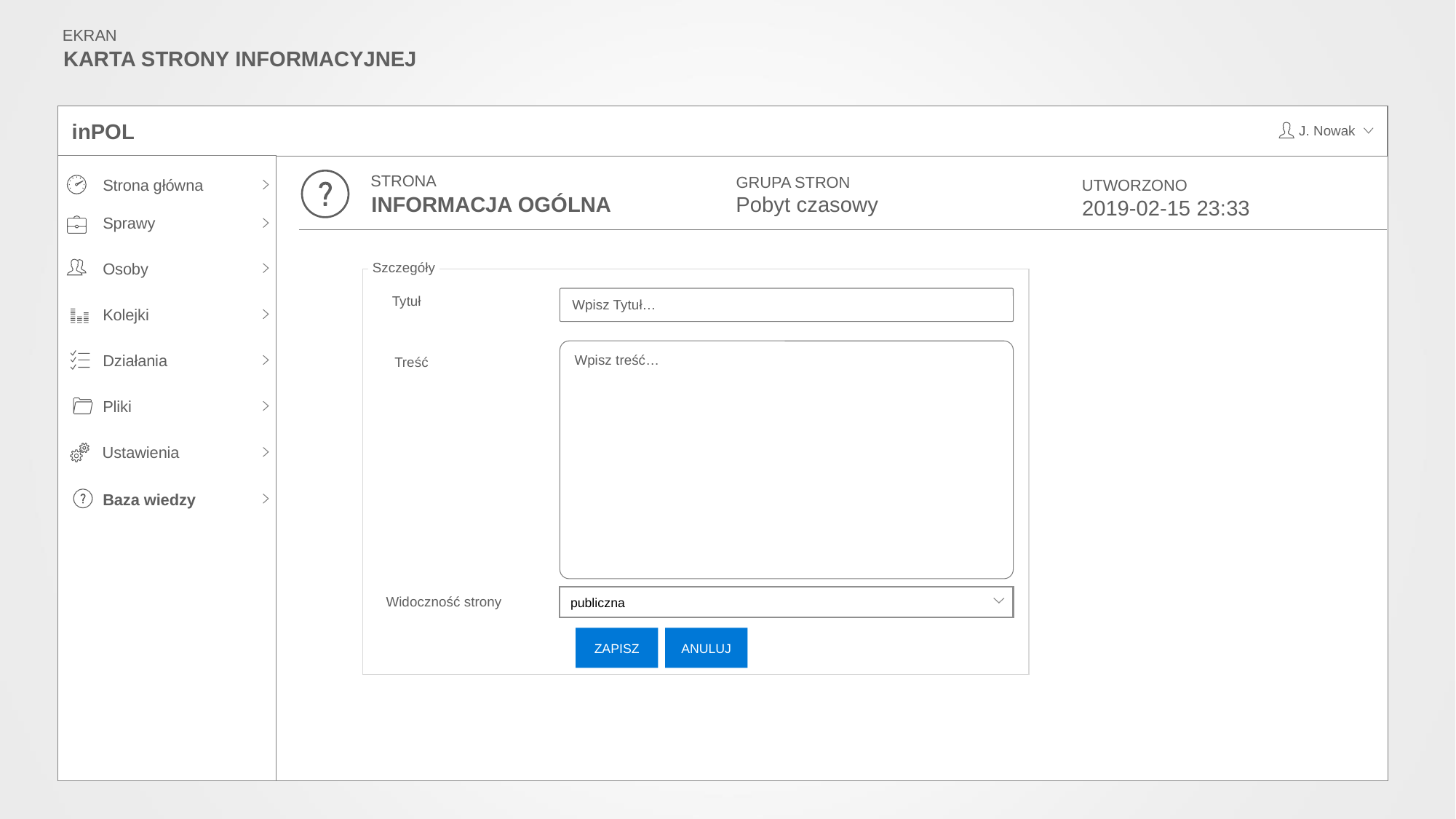

EKRAN
KARTA STRONY INFORMACYJNEJ

inPOL
J. Nowak

STRONA
GRUPA STRON
Strona główna

Sprawy

Osoby

Kolejki

Działania

Pliki

Ustawienia

Baza wiedzy

UTWORZONO

INFORMACJA OGÓLNA
Pobyt czasowy
2019-02-15 23:33
Szczegóły

Tytuł
Wpisz Tytuł…
Wpisz treść…
Treść
Widoczność strony
publiczna

ZAPISZ
ANULUJ